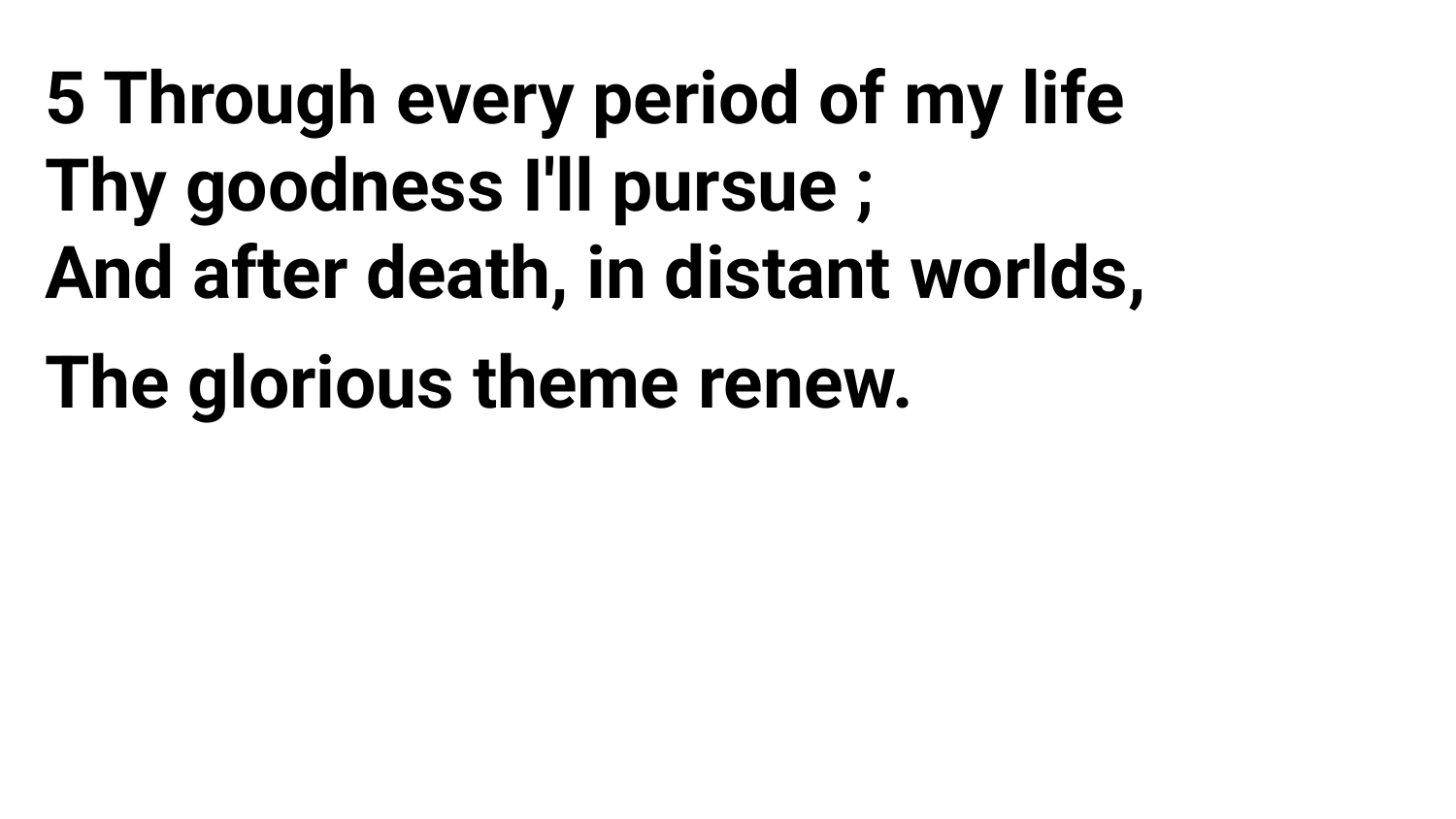

5 Through every period of my life
Thy goodness I'll pursue ;
And after death, in distant worlds,
The glorious theme renew.